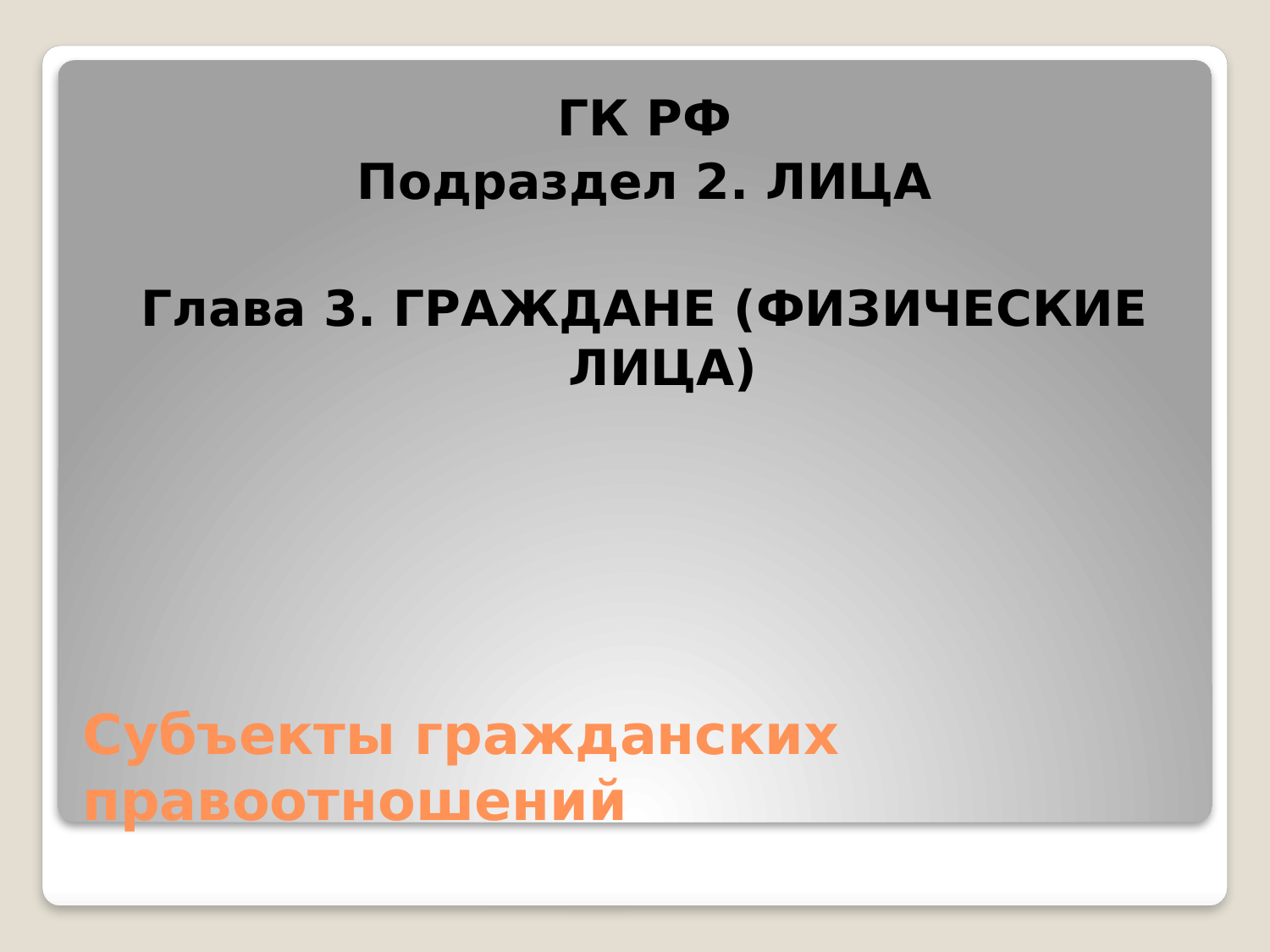

ГК РФ
Подраздел 2. ЛИЦА

Глава 3. ГРАЖДАНЕ (ФИЗИЧЕСКИЕ ЛИЦА)

# Субъекты гражданских правоотношений